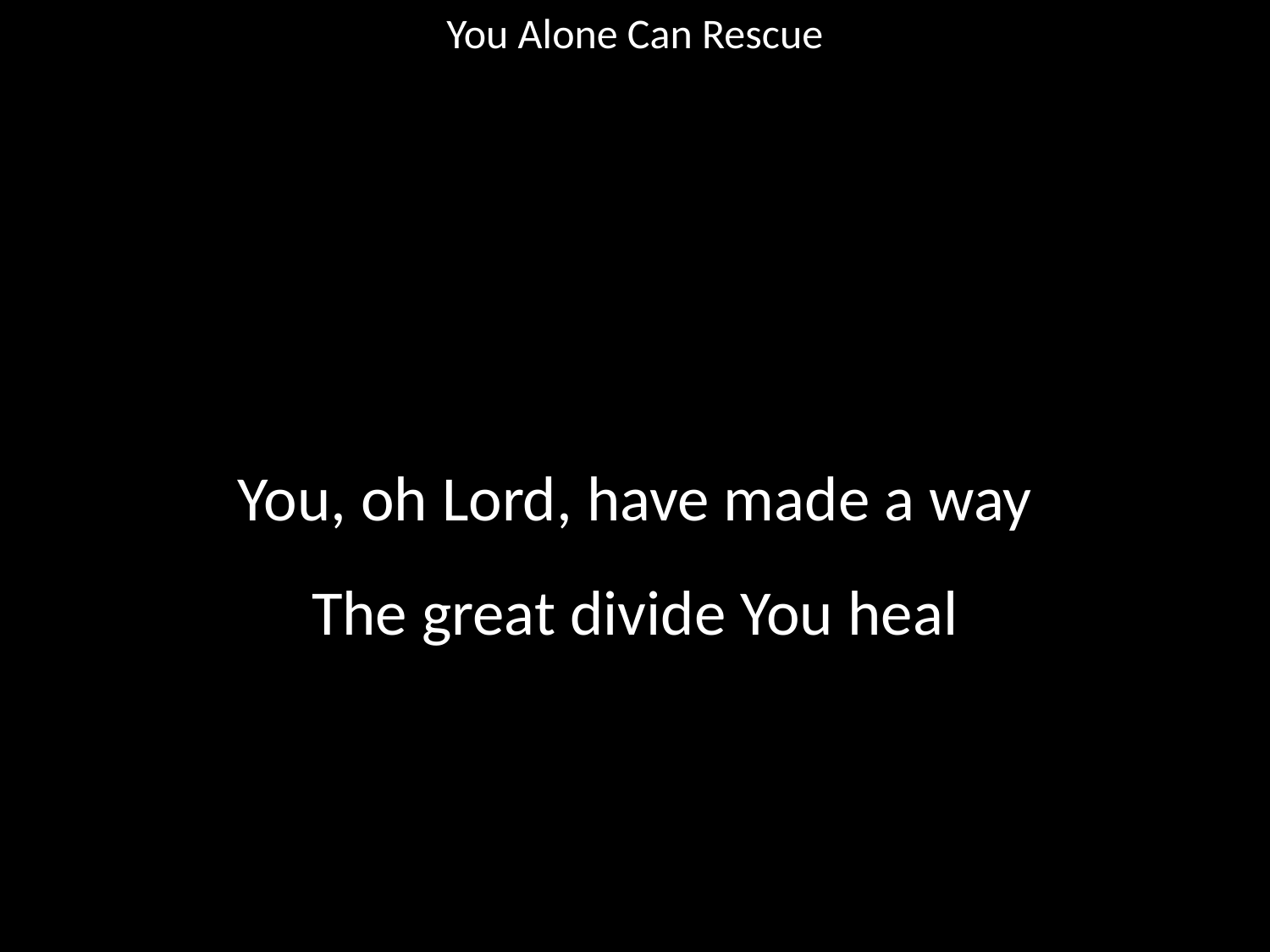

You Alone Can Rescue
#
You, oh Lord, have made a way
The great divide You heal